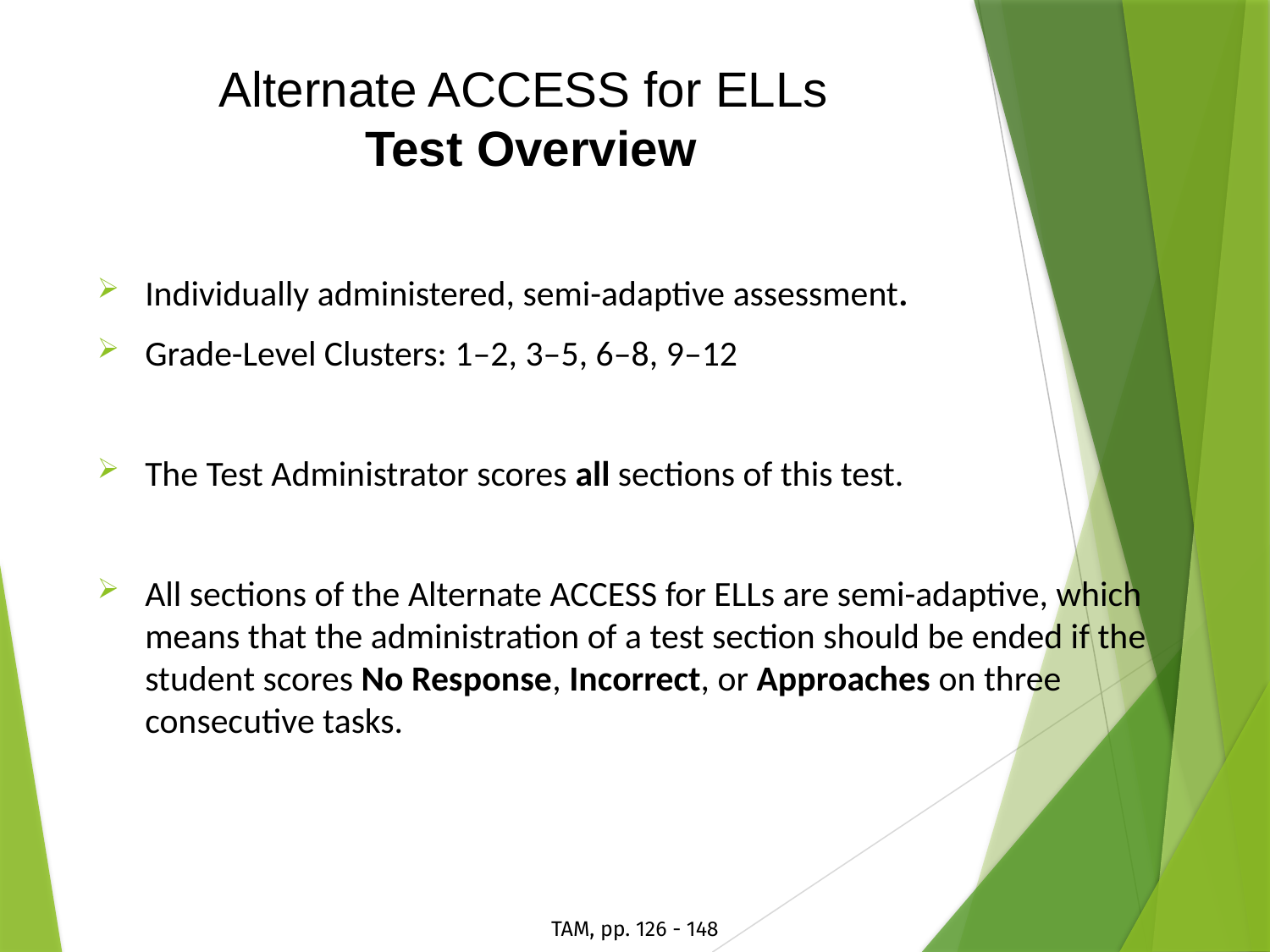

# Alternate ACCESS for ELLs Test Overview
Individually administered, semi-adaptive assessment.
Grade-Level Clusters: 1–2, 3–5, 6–8, 9–12

The Test Administrator scores all sections of this test.

All sections of the Alternate ACCESS for ELLs are semi-adaptive, which means that the administration of a test section should be ended if the student scores No Response, Incorrect, or Approaches on three consecutive tasks.

TAM, pp. 126 - 148